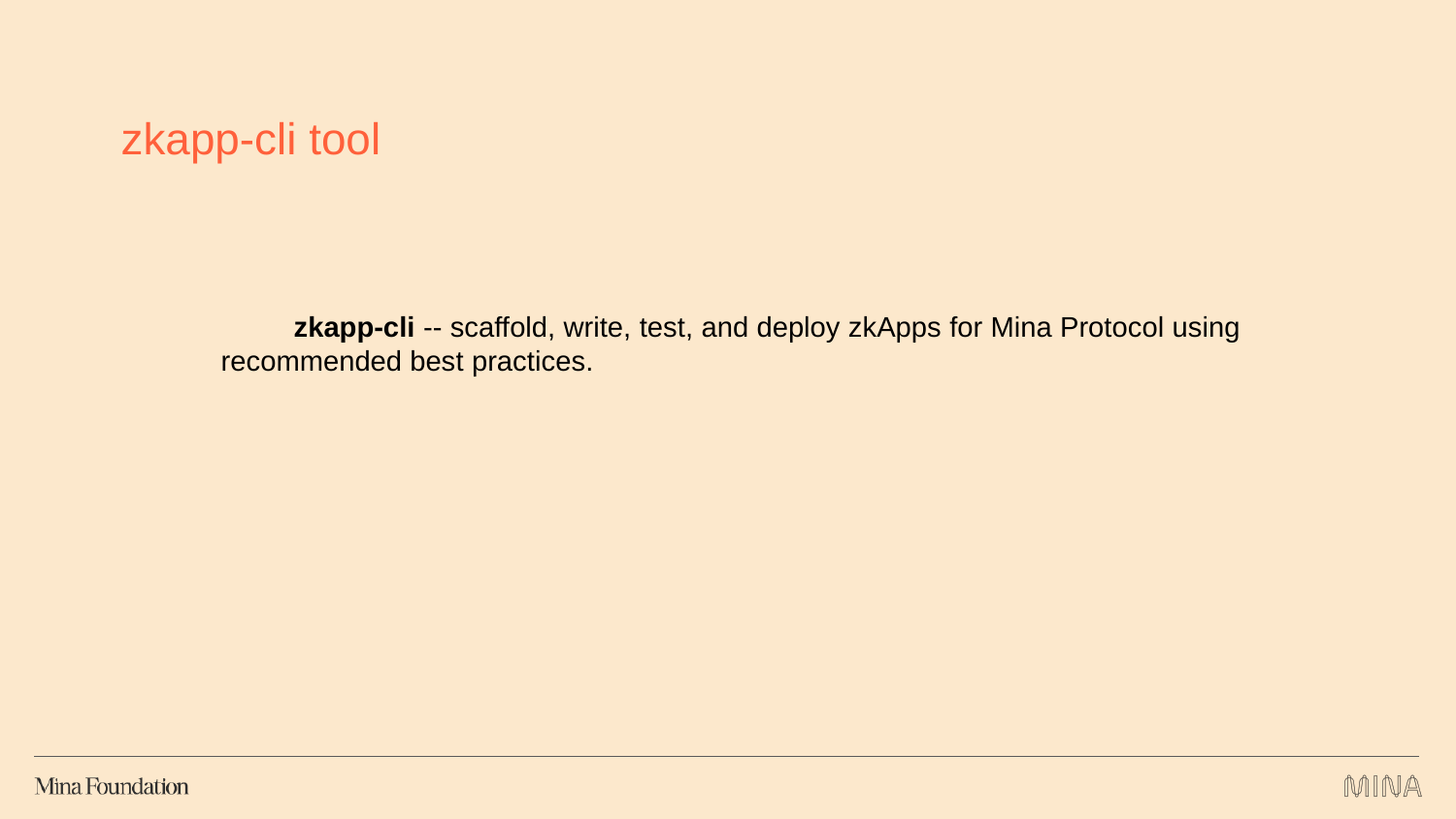

zkapp-cli tool
zkapp-cli -- scaffold, write, test, and deploy zkApps for Mina Protocol using recommended best practices.